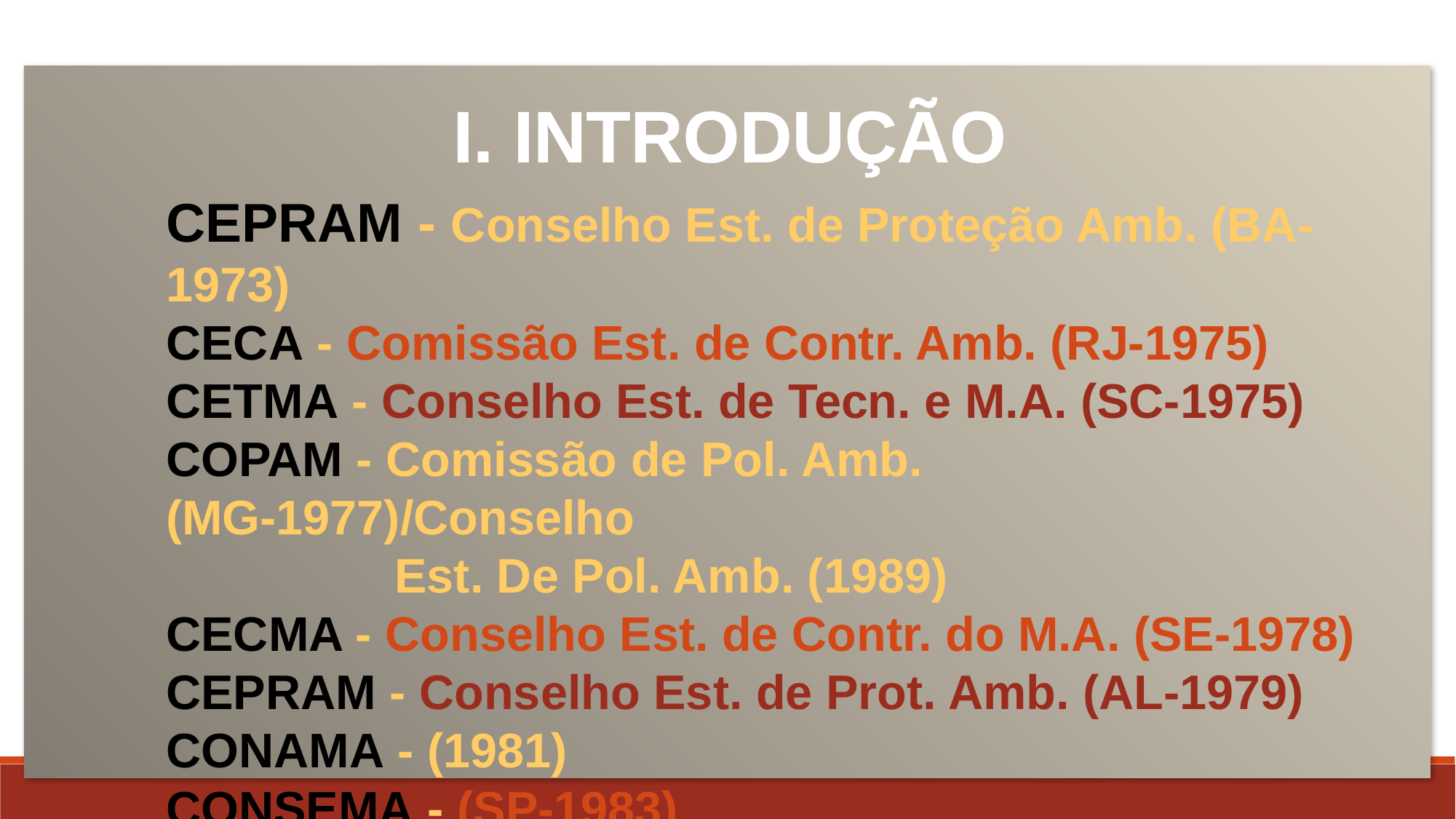

I. INTRODUÇÃO
CEPRAM - Conselho Est. de Proteção Amb. (BA-1973)
CECA - Comissão Est. de Contr. Amb. (RJ-1975)
CETMA - Conselho Est. de Tecn. e M.A. (SC-1975)
COPAM - Comissão de Pol. Amb. (MG-1977)/Conselho
                 Est. De Pol. Amb. (1989)
CECMA - Conselho Est. de Contr. do M.A. (SE-1978)
CEPRAM - Conselho Est. de Prot. Amb. (AL-1979)
CONAMA - (1981)
CONSEMA - (SP-1983)